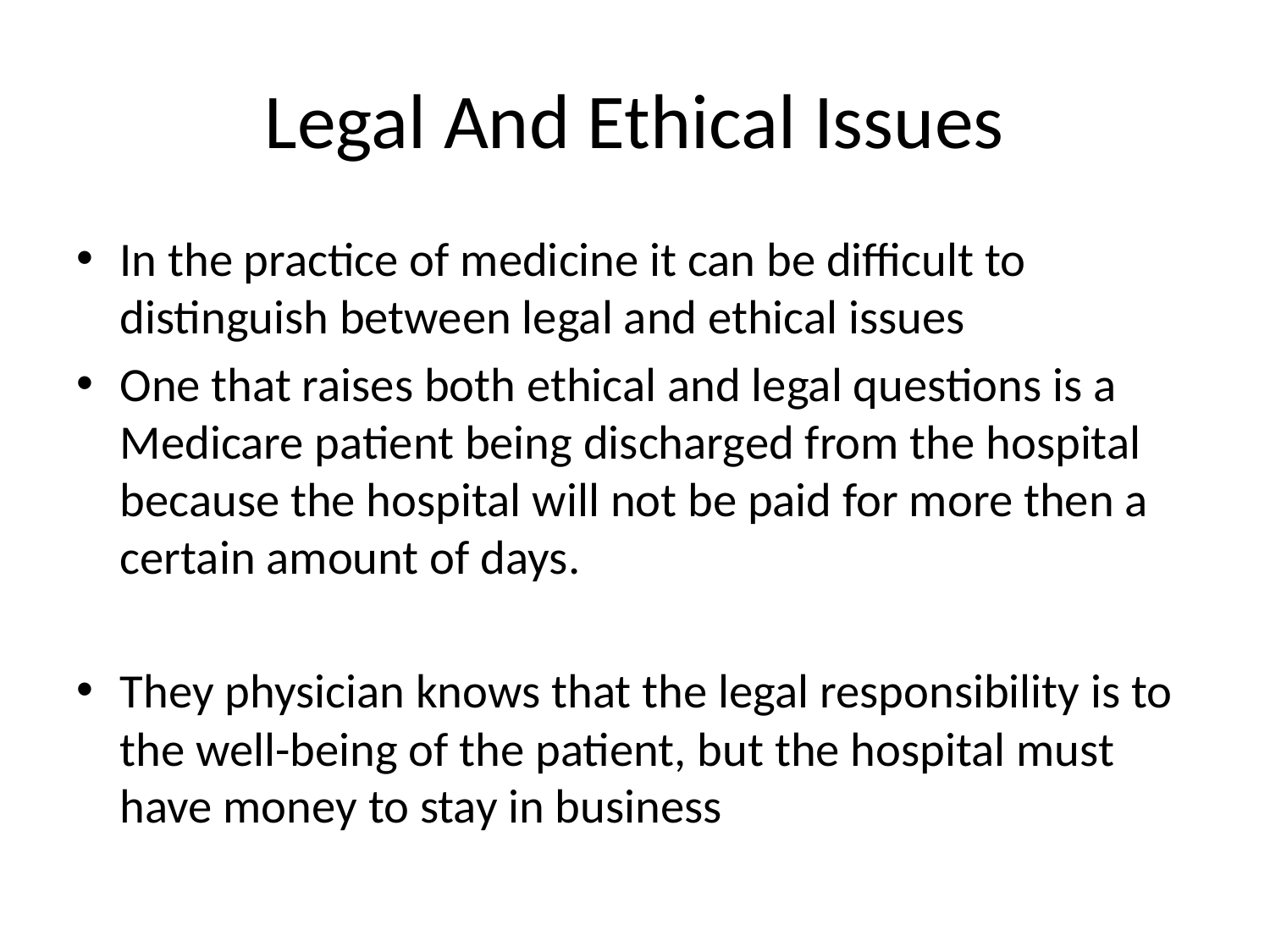

# Legal And Ethical Issues
In the practice of medicine it can be difficult to distinguish between legal and ethical issues
One that raises both ethical and legal questions is a Medicare patient being discharged from the hospital because the hospital will not be paid for more then a certain amount of days.

They physician knows that the legal responsibility is to the well-being of the patient, but the hospital must have money to stay in business